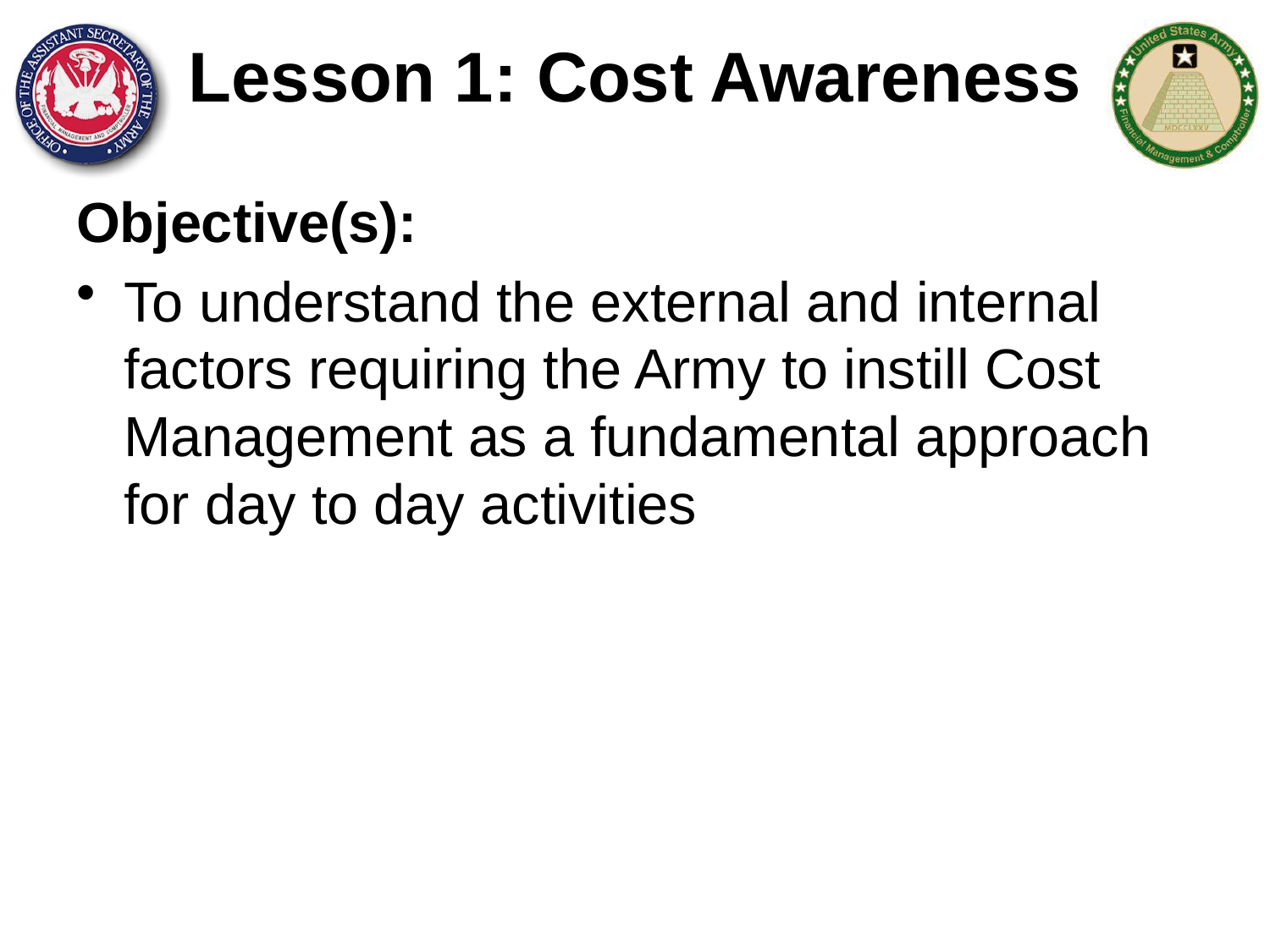

# Lesson 1: Cost Awareness
Objective(s):
To understand the external and internal factors requiring the Army to instill Cost Management as a fundamental approach for day to day activities